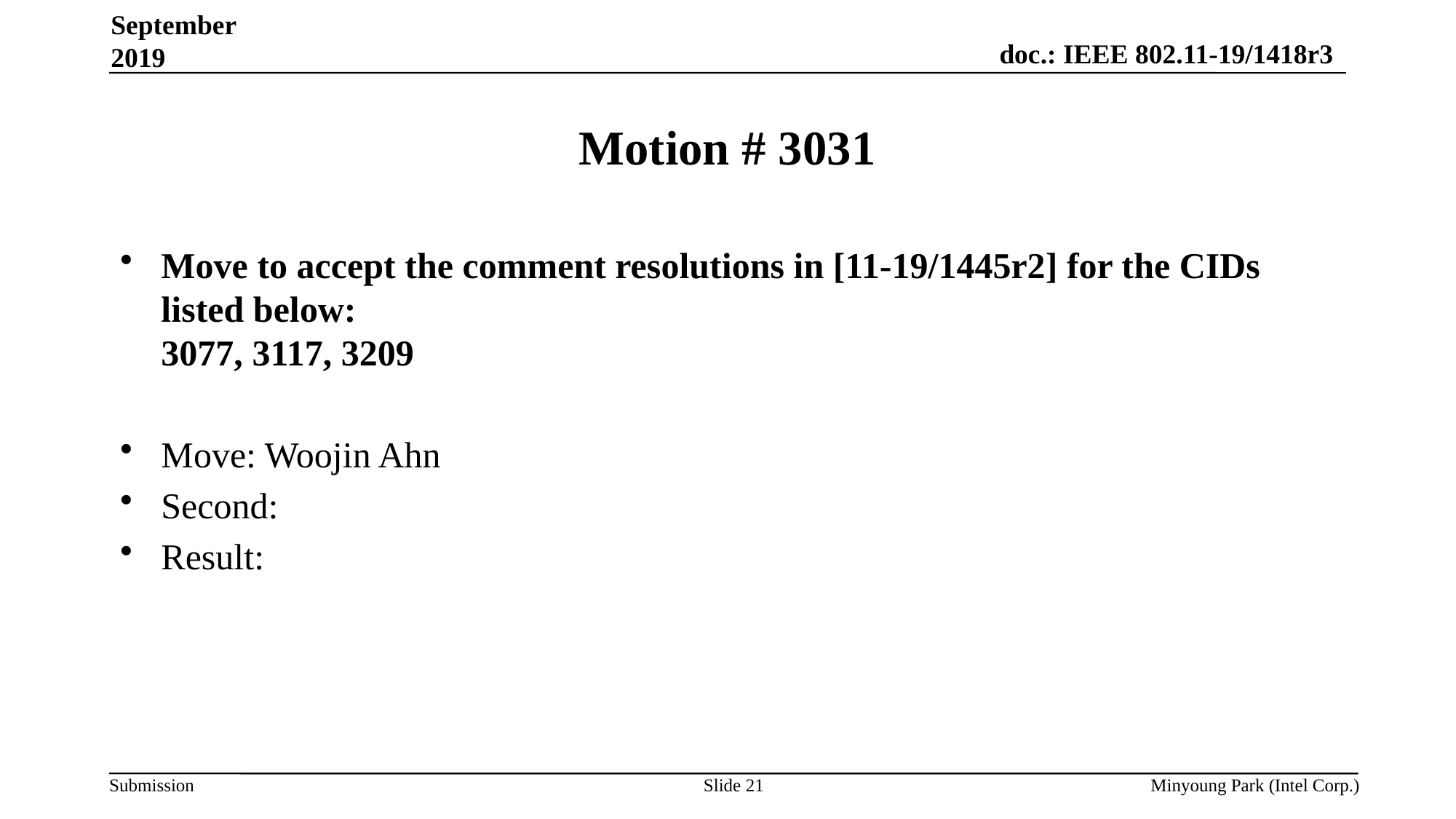

September 2019
# Motion # 3031
Move to accept the comment resolutions in [11-19/1445r2] for the CIDs listed below:
3077, 3117, 3209

Move: Woojin Ahn
Second:
Result:

Slide 21
Minyoung Park (Intel Corp.)